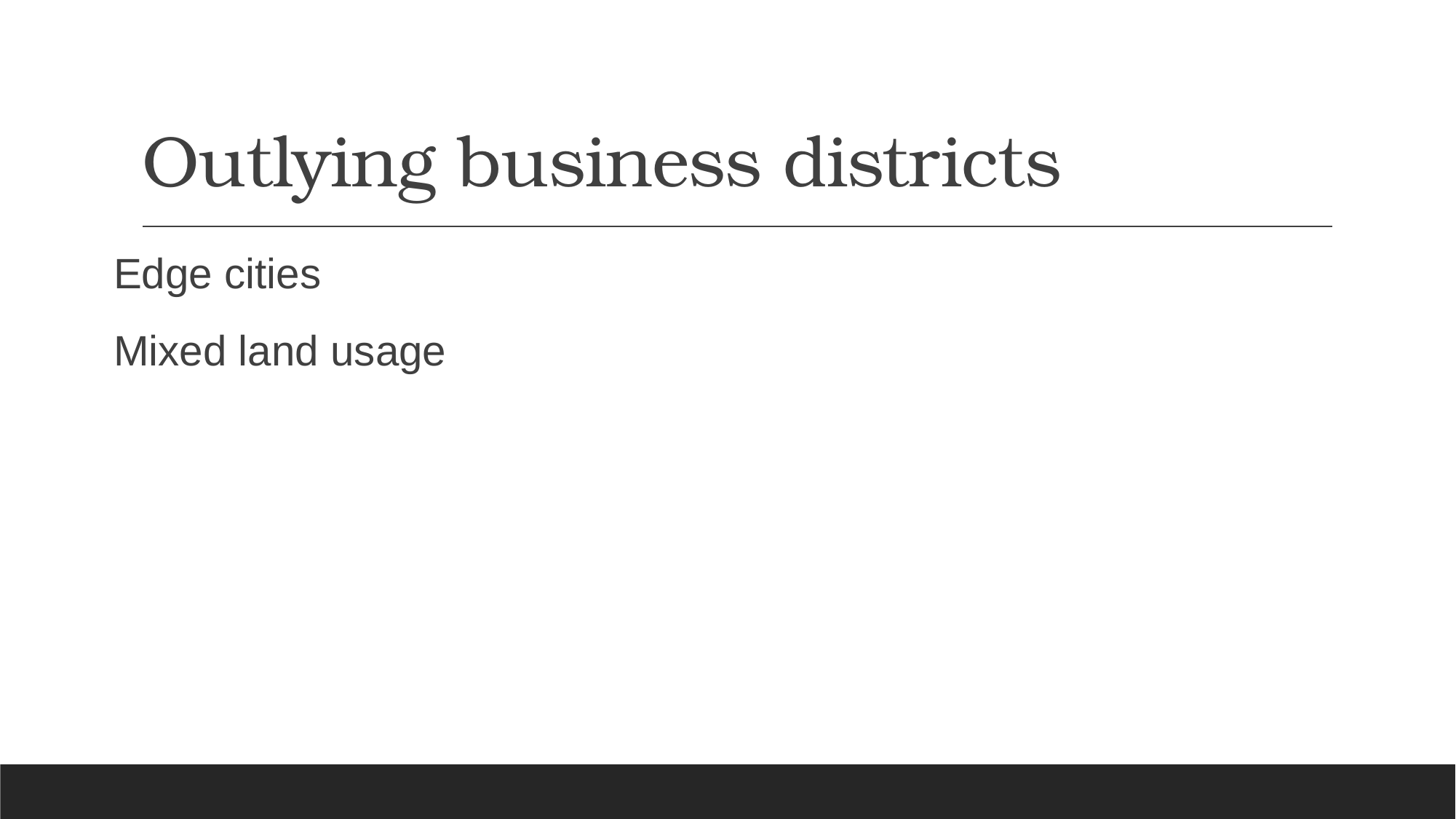

# Outlying business districts
Edge cities
Mixed land usage